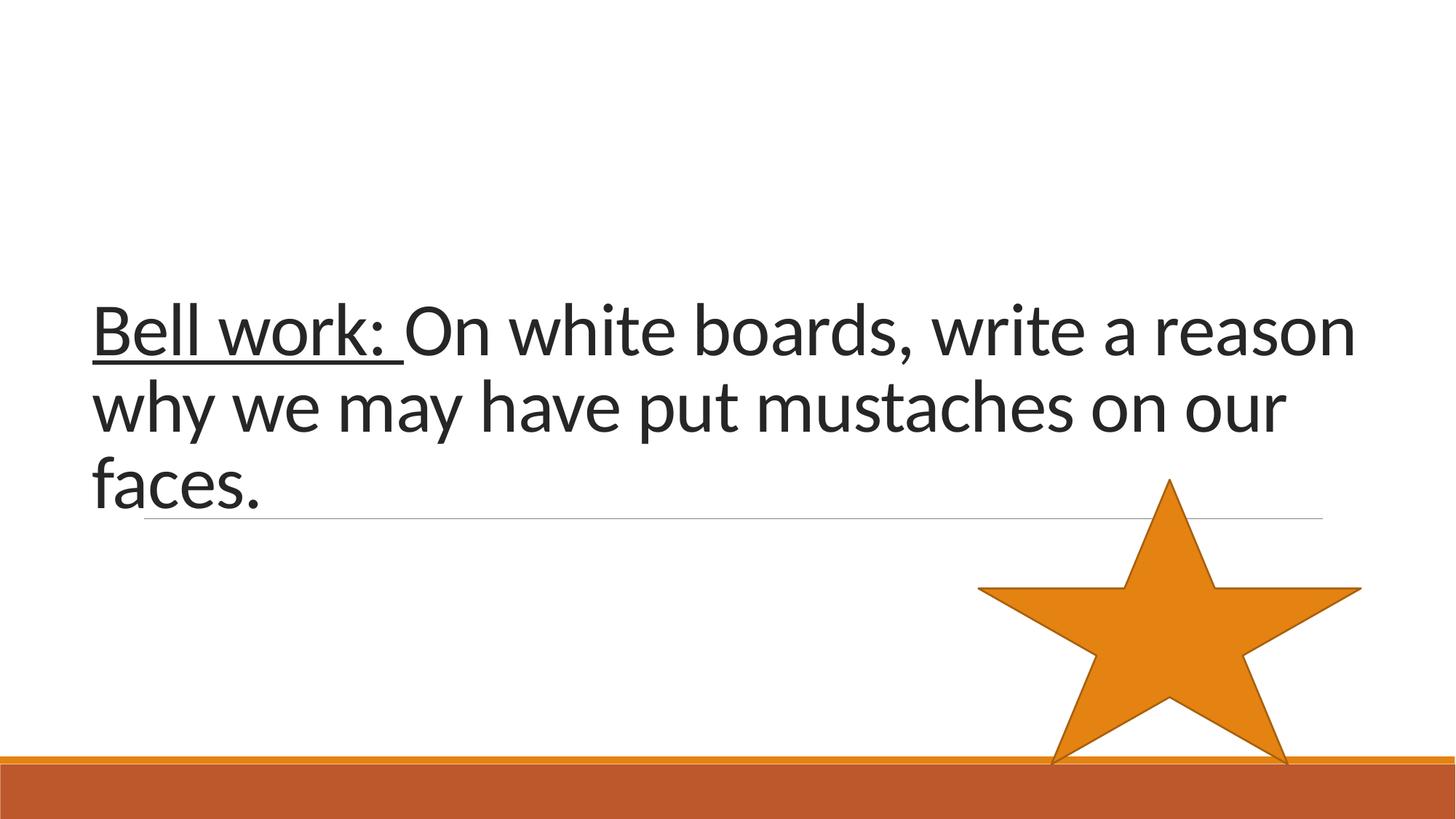

# Bell work: On white boards, write a reason why we may have put mustaches on our faces.